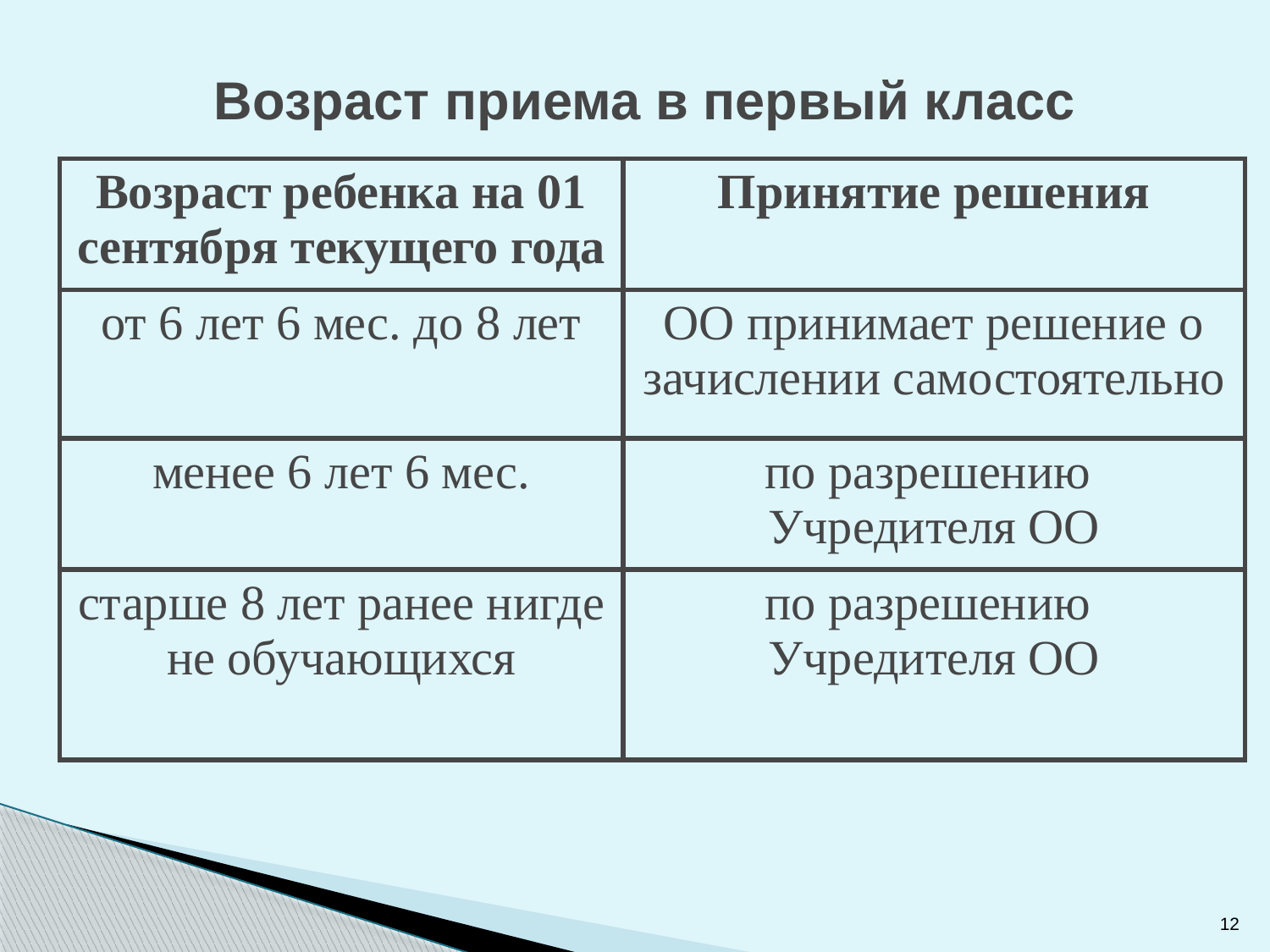

# Возраст приема в первый класс
| Возраст ребенка на 01 сентября текущего года | Принятие решения |
| --- | --- |
| от 6 лет 6 мес. до 8 лет | ОО принимает решение о зачислении самостоятельно |
| менее 6 лет 6 мес. | по разрешению Учредителя ОО |
| старше 8 лет ранее нигде не обучающихся | по разрешению Учредителя ОО |
12